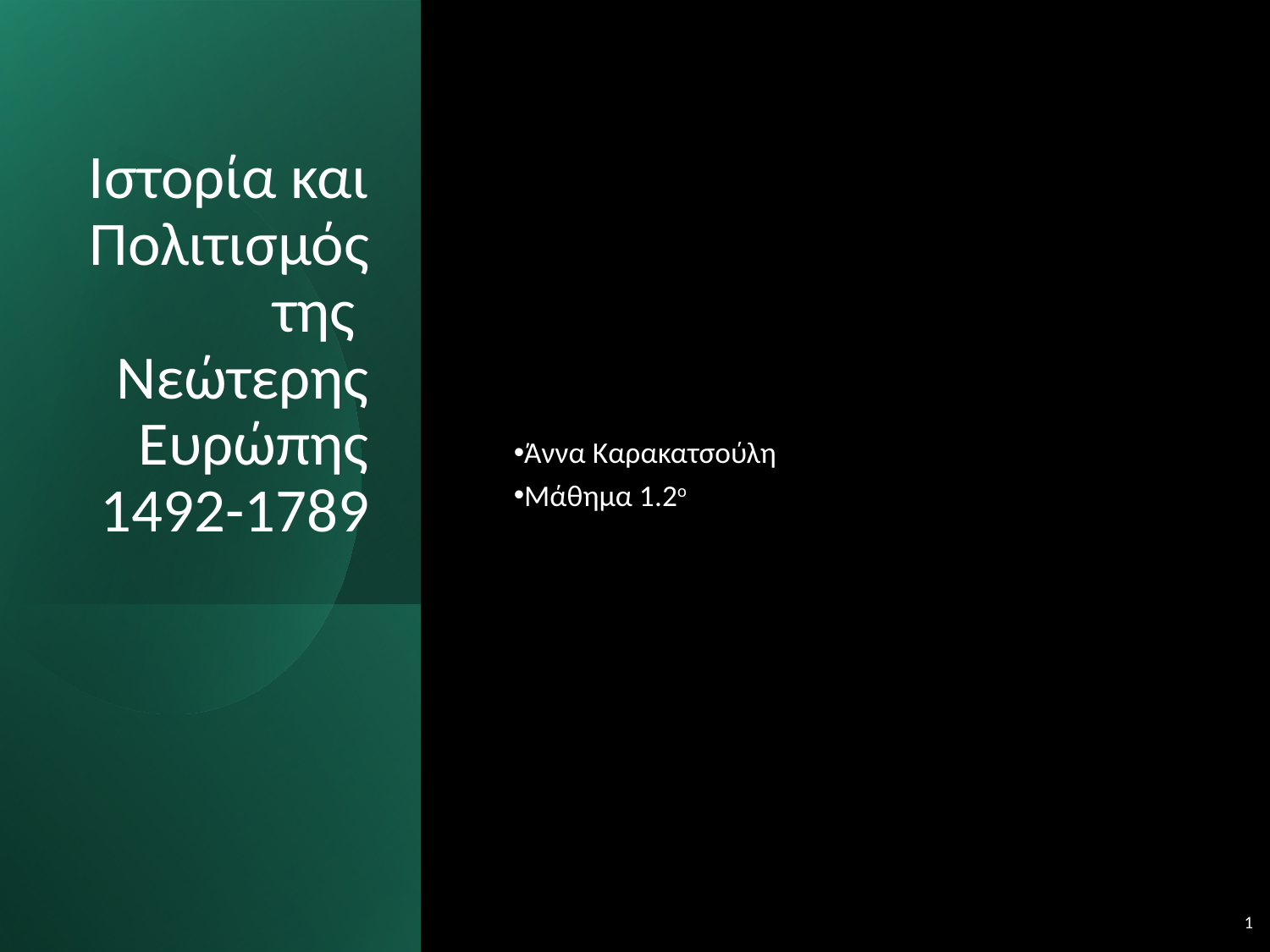

# Ιστορία και Πολιτισμός της Νεώτερης Ευρώπης 1492-1789
Άννα Καρακατσούλη
Μάθημα 1.2ο

1